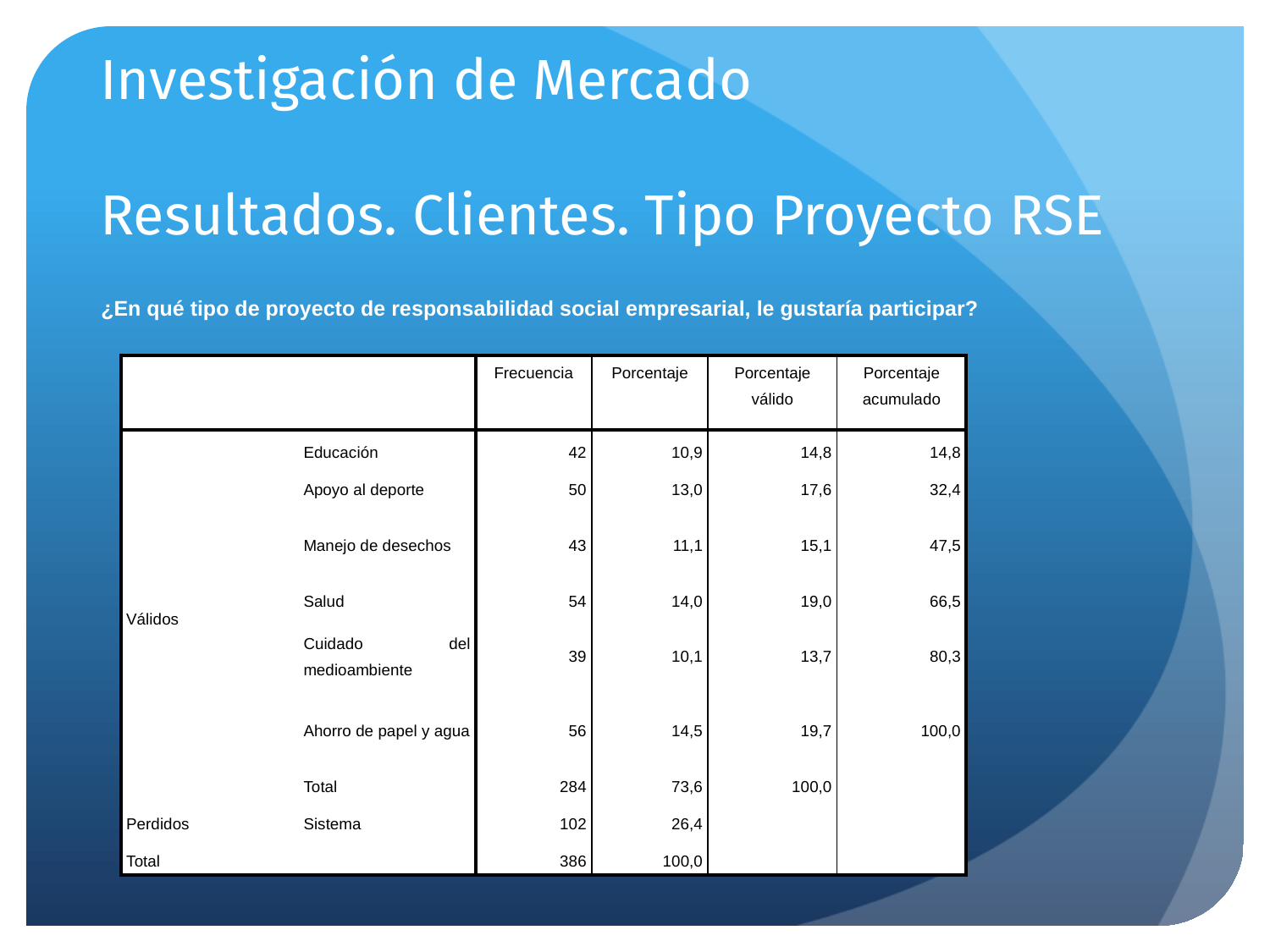

Investigación de Mercado
Resultados. Clientes. Tipo Proyecto RSE
¿En qué tipo de proyecto de responsabilidad social empresarial, le gustaría participar?
|  |  | Frecuencia | Porcentaje | Porcentaje válido | Porcentaje acumulado |
| --- | --- | --- | --- | --- | --- |
| Válidos | Educación | 42 | 10,9 | 14,8 | 14,8 |
|  | Apoyo al deporte | 50 | 13,0 | 17,6 | 32,4 |
|  | Manejo de desechos | 43 | 11,1 | 15,1 | 47,5 |
|  | Salud | 54 | 14,0 | 19,0 | 66,5 |
|  | Cuidado del medioambiente | 39 | 10,1 | 13,7 | 80,3 |
|  | Ahorro de papel y agua | 56 | 14,5 | 19,7 | 100,0 |
|  | Total | 284 | 73,6 | 100,0 |  |
| Perdidos | Sistema | 102 | 26,4 |  |  |
| Total |  | 386 | 100,0 |  |  |